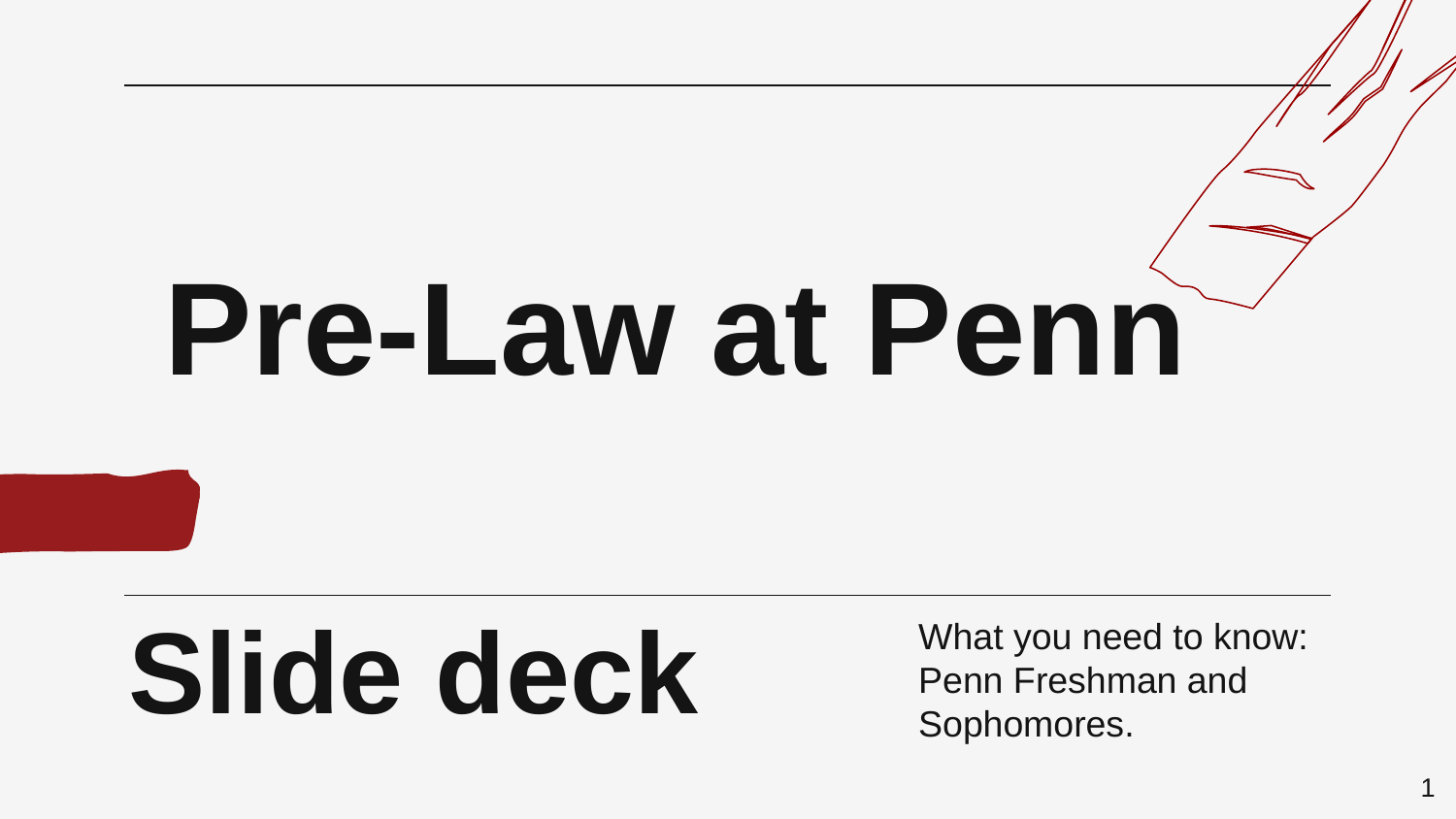

# Pre-Law at Penn

What you need to know: Penn Freshman and Sophomores.
Slide deck
1